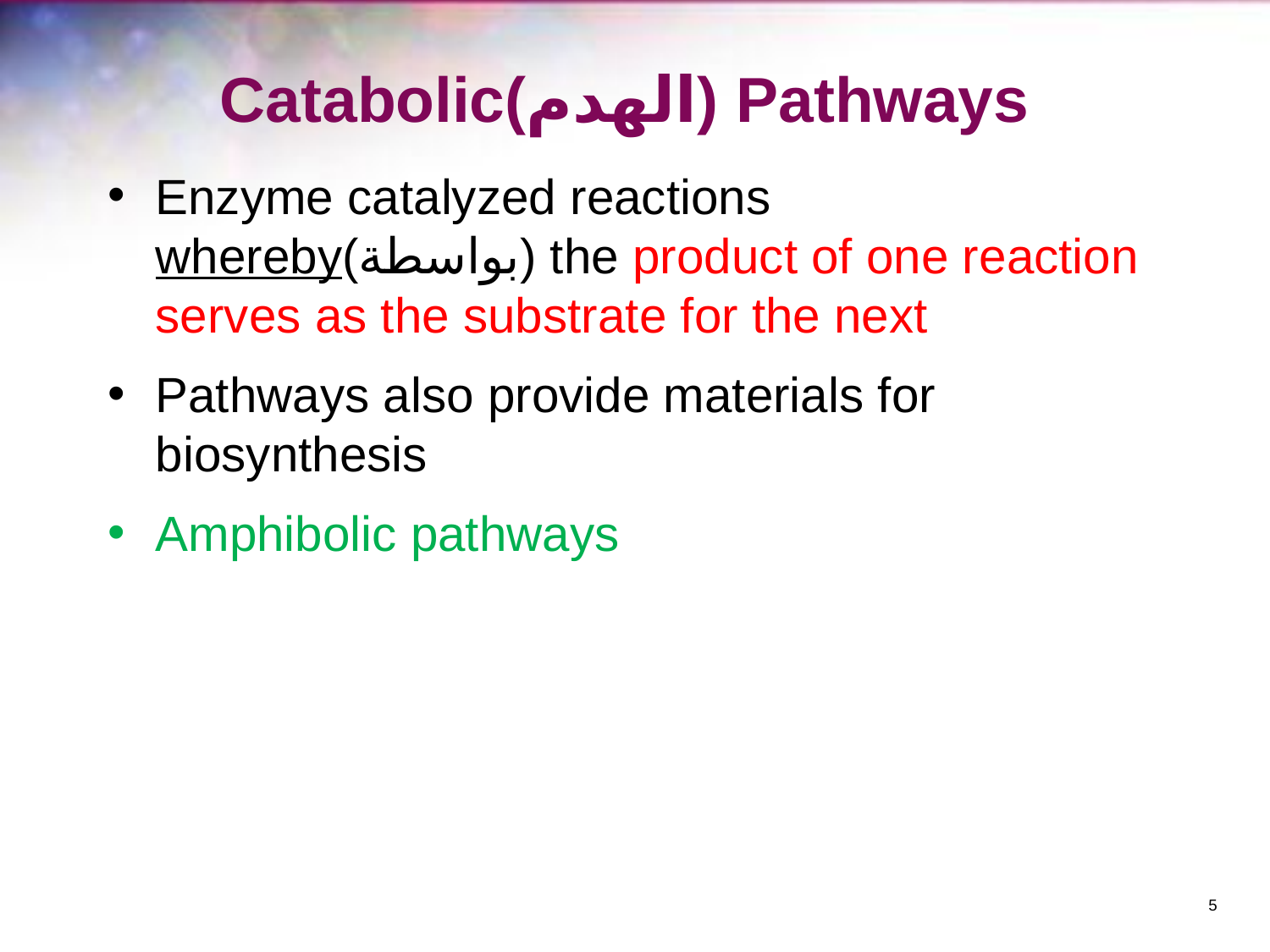

# Catabolic(الهدم) Pathways
Enzyme catalyzed reactions whereby(بواسطة) the product of one reaction serves as the substrate for the next
Pathways also provide materials for biosynthesis
Amphibolic pathways
5